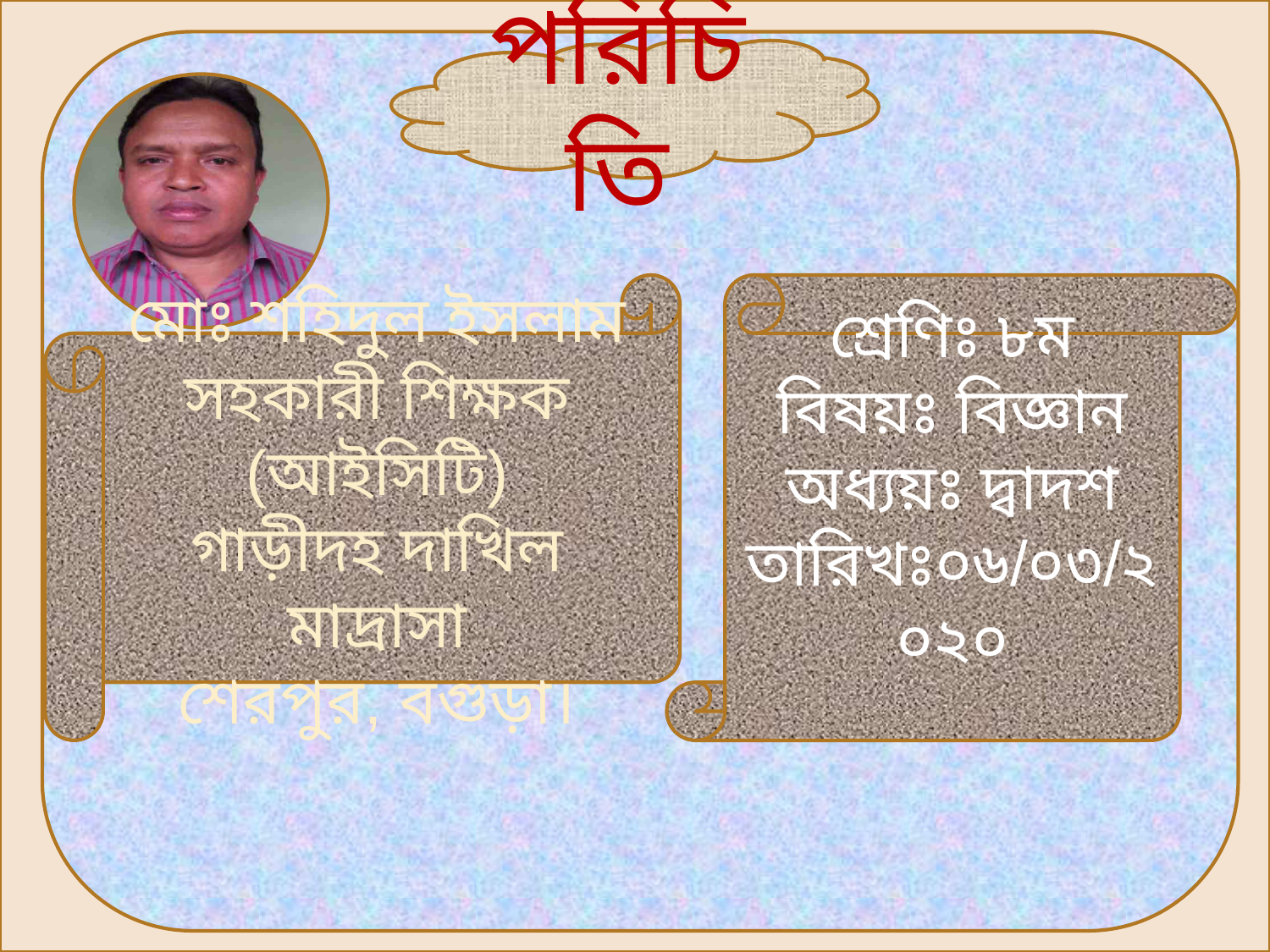

পরিচিতি

মোঃ শহিদুল ইসলাম
সহকারী শিক্ষক (আইসিটি)
গাড়ীদহ দাখিল মাদ্রাসা
শেরপুর, বগুড়া।
শ্রেণিঃ ৮ম
বিষয়ঃ বিজ্ঞান
অধ্যয়ঃ দ্বাদশ
তারিখঃ০৬/০৩/২০২০